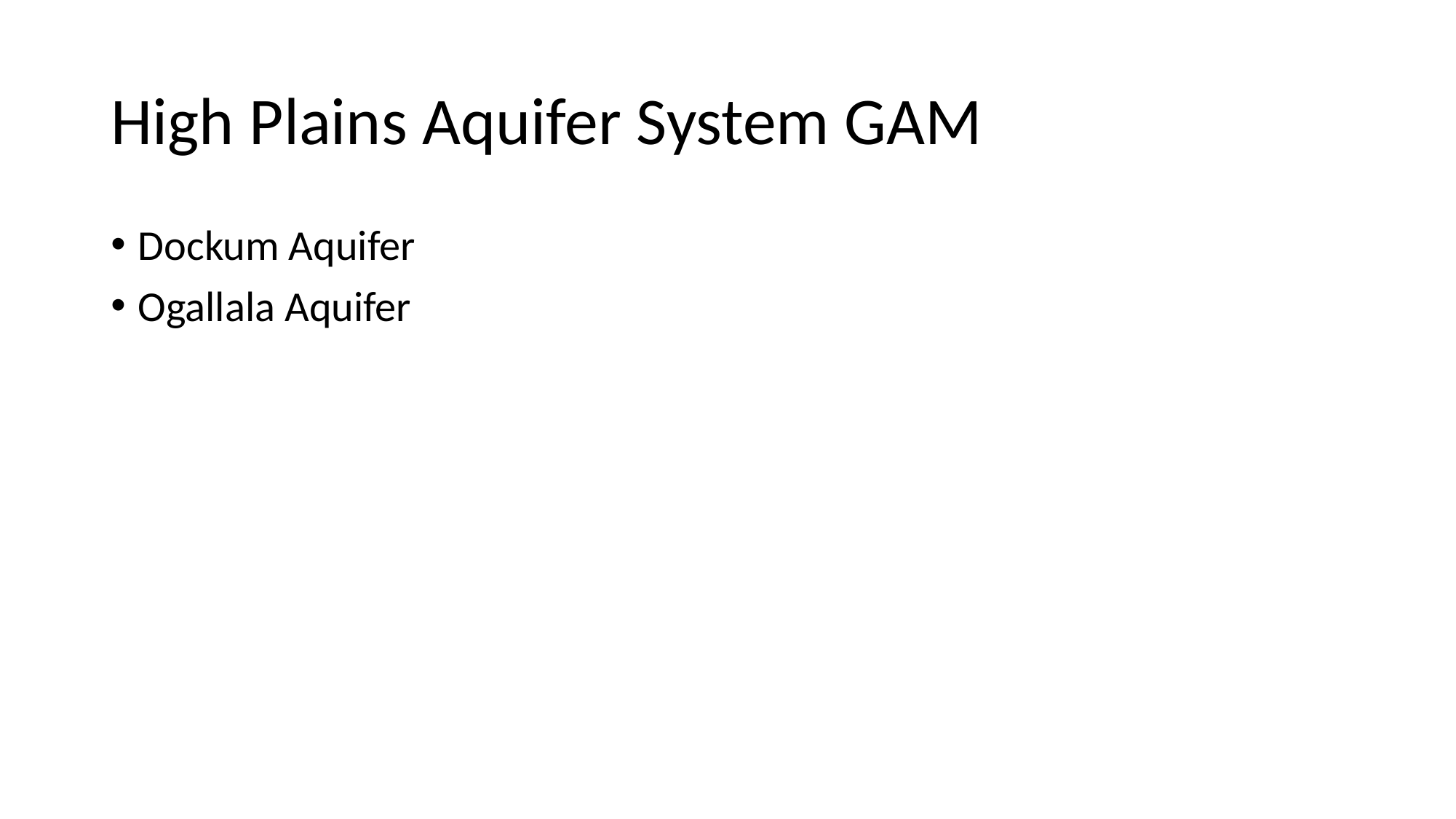

# High Plains Aquifer System GAM
Dockum Aquifer
Ogallala Aquifer